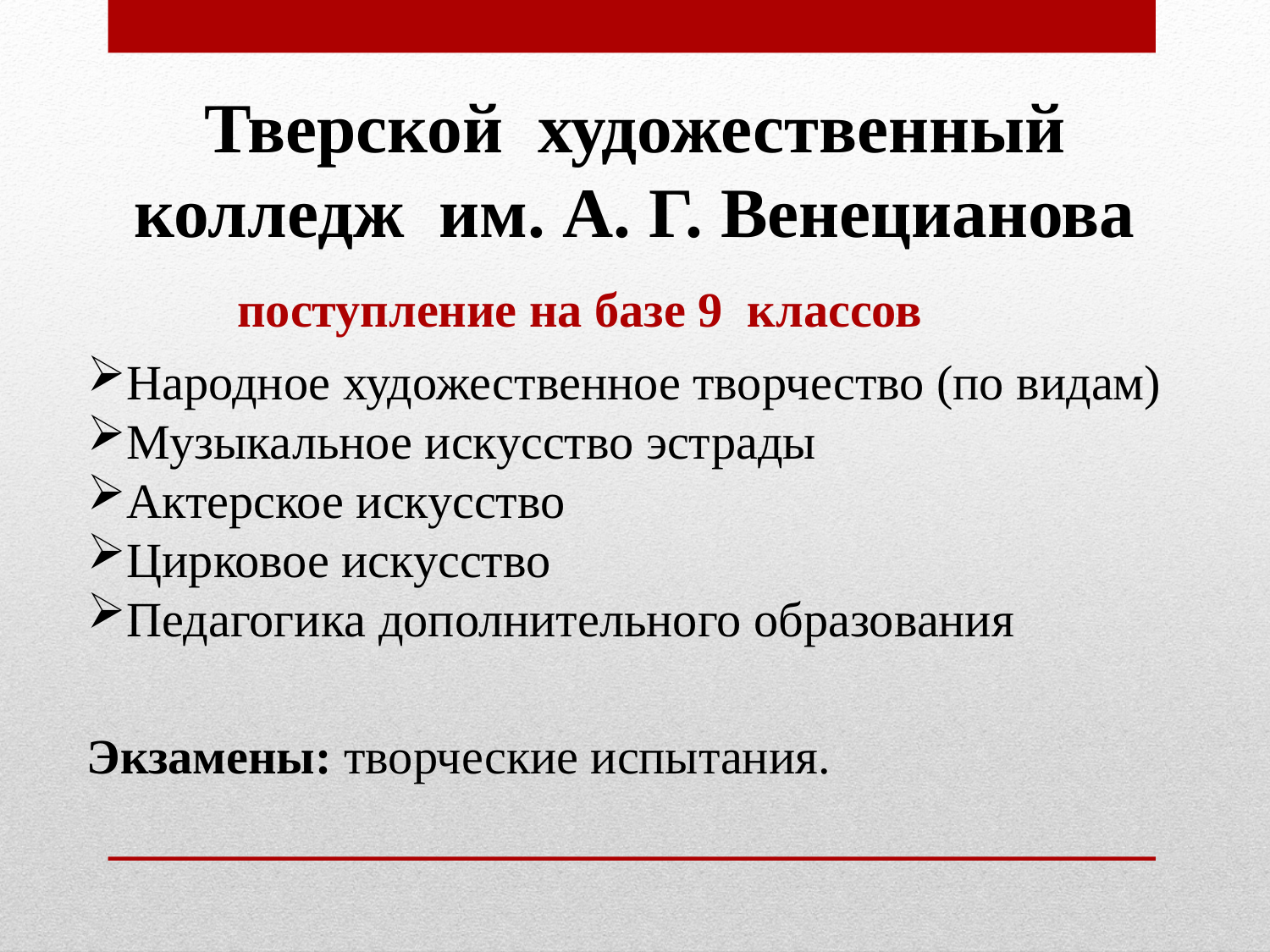

Тверской  художественный
 колледж  им. А. Г. Венецианова
поступление на базе 9  классов
Народное художественное творчество (по видам)
Музыкальное искусство эстрады
Актерское искусство
Цирковое искусство
Педагогика дополнительного образования
Экзамены: творческие испытания.